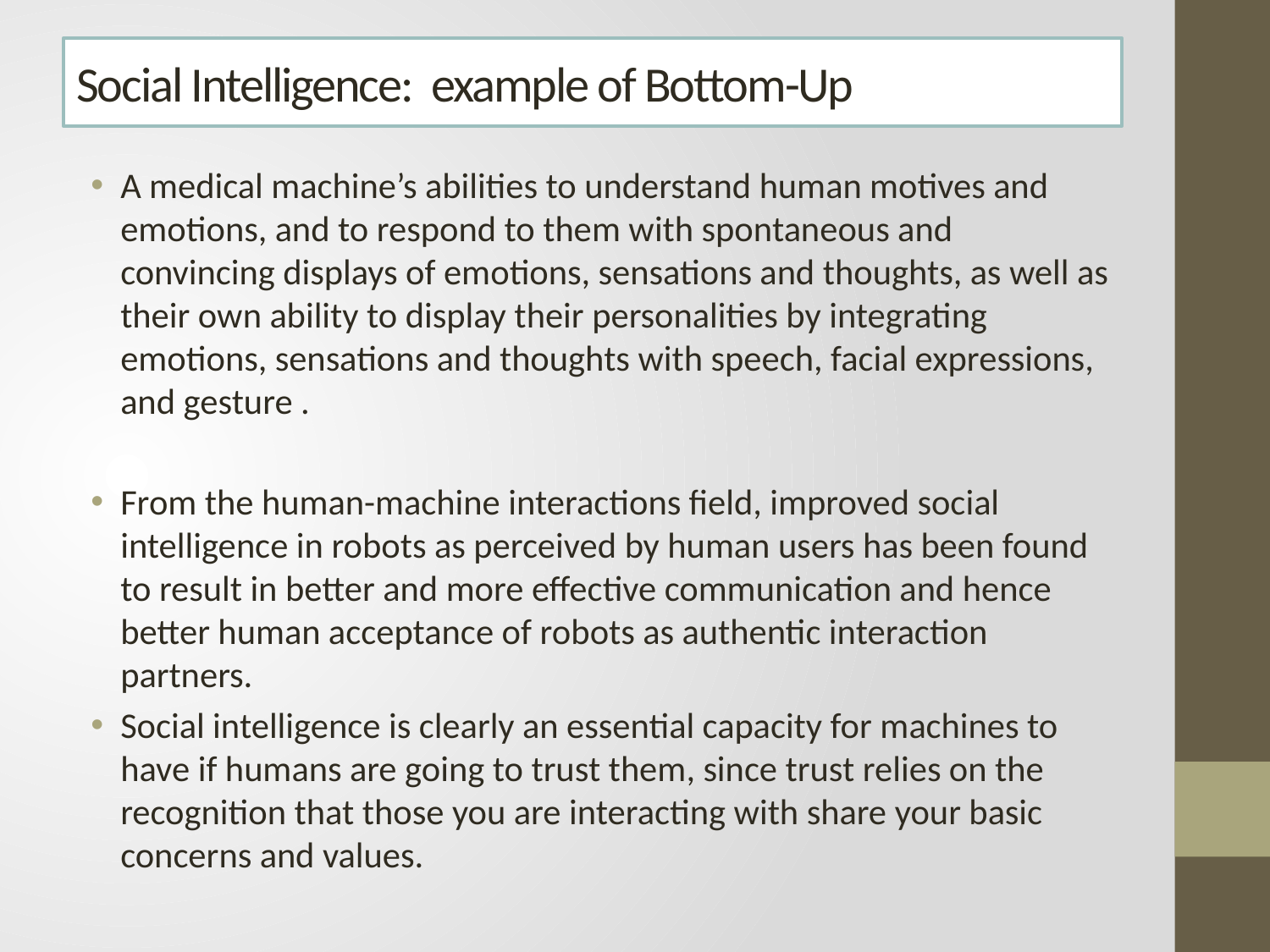

# Social Intelligence:  example of Bottom-Up
A medical machine’s abilities to understand human motives and emotions, and to respond to them with spontaneous and convincing displays of emotions, sensations and thoughts, as well as their own ability to display their personalities by integrating emotions, sensations and thoughts with speech, facial expressions, and gesture .

From the human-machine interactions field, improved social intelligence in robots as perceived by human users has been found to result in better and more effective communication and hence better human acceptance of robots as authentic interaction partners.
Social intelligence is clearly an essential capacity for machines to have if humans are going to trust them, since trust relies on the recognition that those you are interacting with share your basic concerns and values.